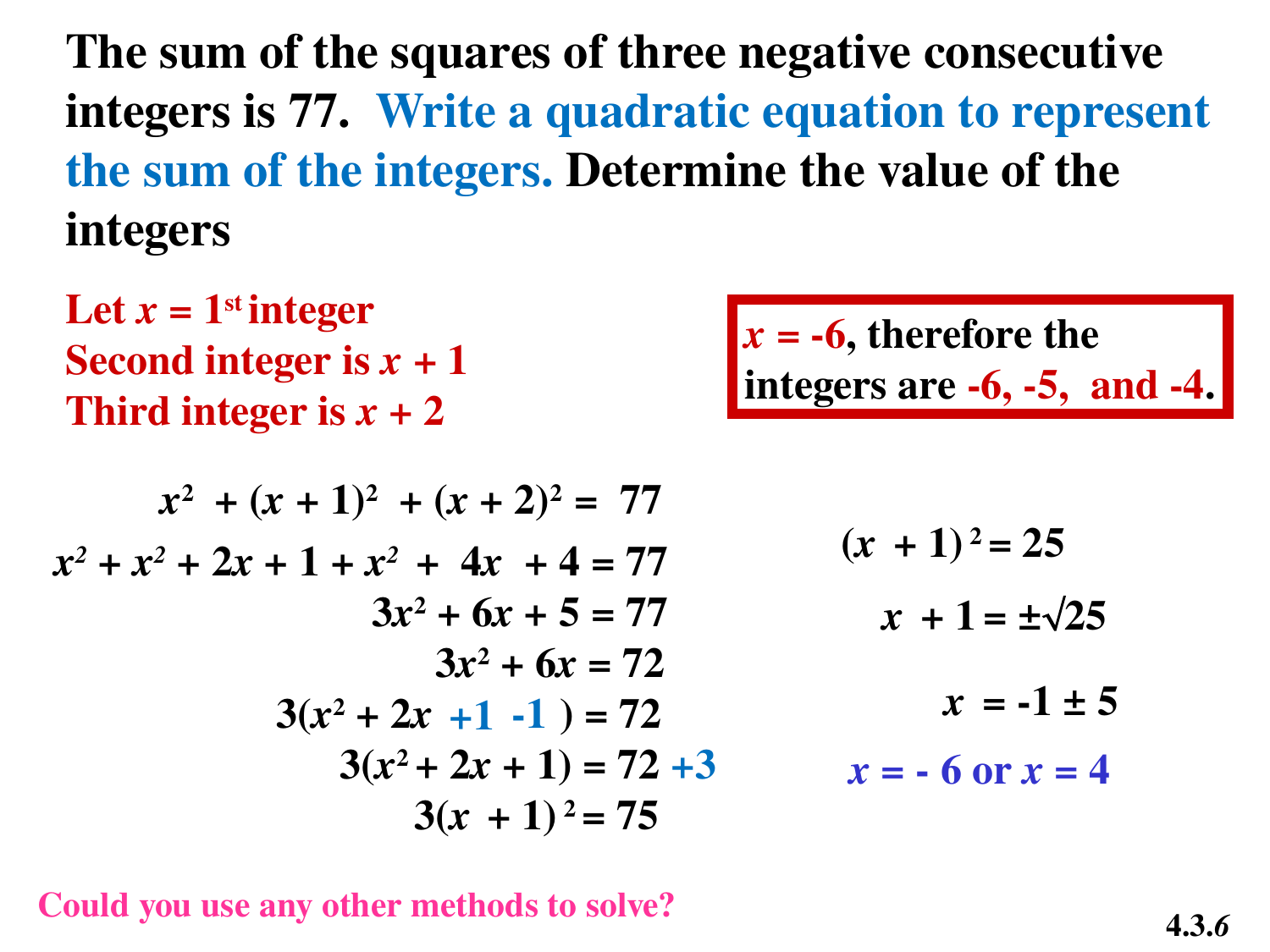

The sum of the squares of three negative consecutive integers is 77.  Write a quadratic equation to represent the sum of the integers. Determine the value of the integers
Let x = 1st integer
Second integer is x + 1
Third integer is x + 2
x = -6, therefore the
integers are -6, -5,  and -4.
x2  + (x + 1)2  + (x + 2)2  =  77
 (x  + 1) 2 = 25
   x2 + x2 + 2x + 1 + x2  +  4x  + 4 = 77
                                 3x2 + 6x + 5 = 77
                                       3x2 + 6x = 72
                        3(x2 + 2x            ) = 72
                              3(x2 + 2x + 1) = 72 +3
                                     3(x  + 1) 2 = 75
 x  + 1 = ±√25
 x  = -1 ± 5
-1
+1
x = - 6 or x = 4
Could you use any other methods to solve?
4.3.6